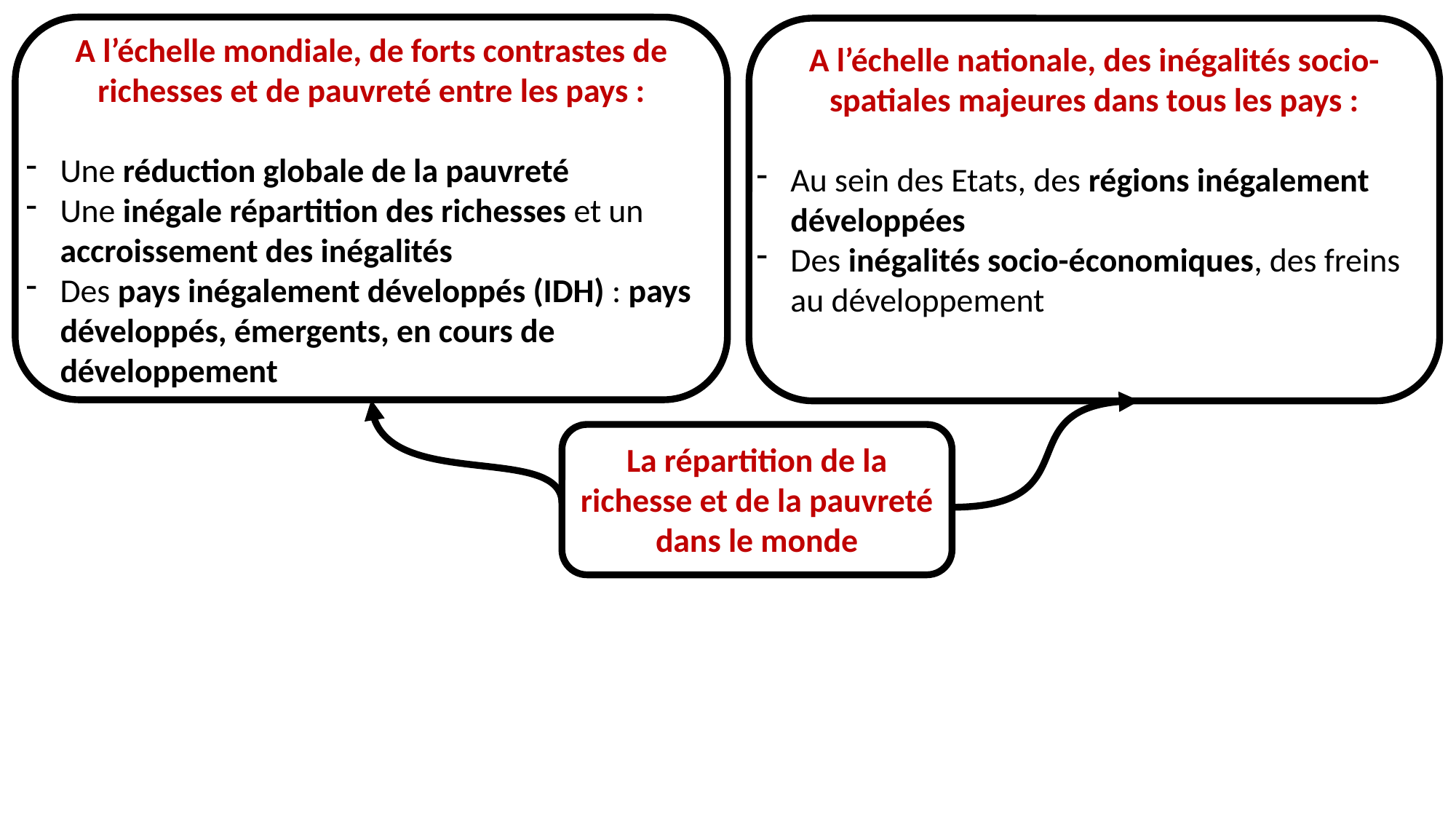

A l’échelle mondiale, de forts contrastes de richesses et de pauvreté entre les pays :

Une réduction globale de la pauvreté
Une inégale répartition des richesses et un  accroissement des inégalités
Des pays inégalement développés (IDH) : pays développés, émergents, en cours de développement
A l’échelle nationale, des inégalités socio-spatiales majeures dans tous les pays :

Au sein des Etats, des régions inégalement développées
Des inégalités socio-économiques, des freins au développement

La répartition de la richesse et de la pauvreté dans le monde